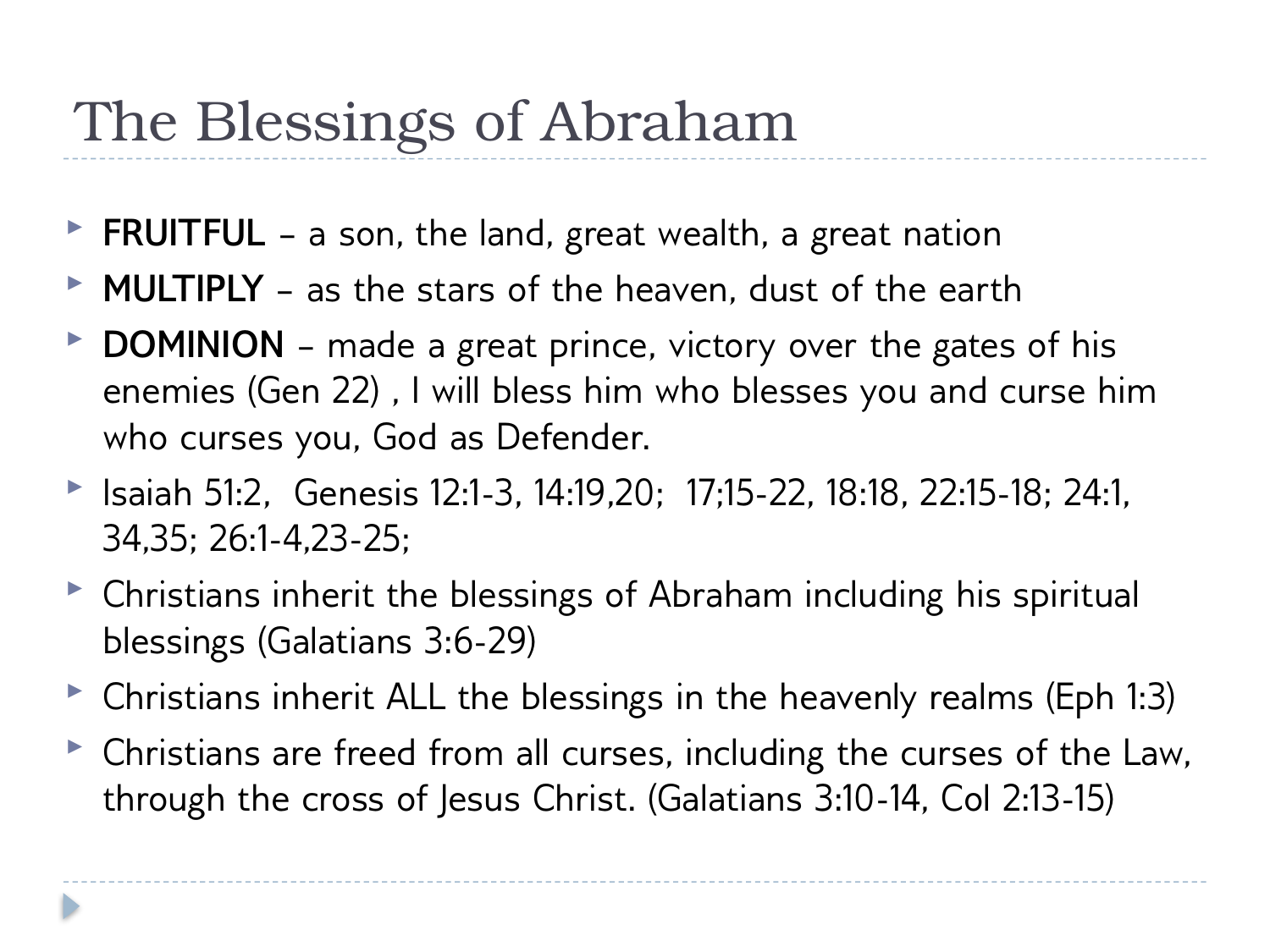

# The Blessings of Abraham
FRUITFUL – a son, the land, great wealth, a great nation
MULTIPLY – as the stars of the heaven, dust of the earth
DOMINION – made a great prince, victory over the gates of his enemies (Gen 22) , I will bless him who blesses you and curse him who curses you, God as Defender.
Isaiah 51:2,  Genesis 12:1-3, 14:19,20;  17;15-22, 18:18, 22:15-18; 24:1, 34,35; 26:1-4,23-25;
Christians inherit the blessings of Abraham including his spiritual blessings (Galatians 3:6-29)
Christians inherit ALL the blessings in the heavenly realms (Eph 1:3)
Christians are freed from all curses, including the curses of the Law, through the cross of Jesus Christ. (Galatians 3:10-14, Col 2:13-15)